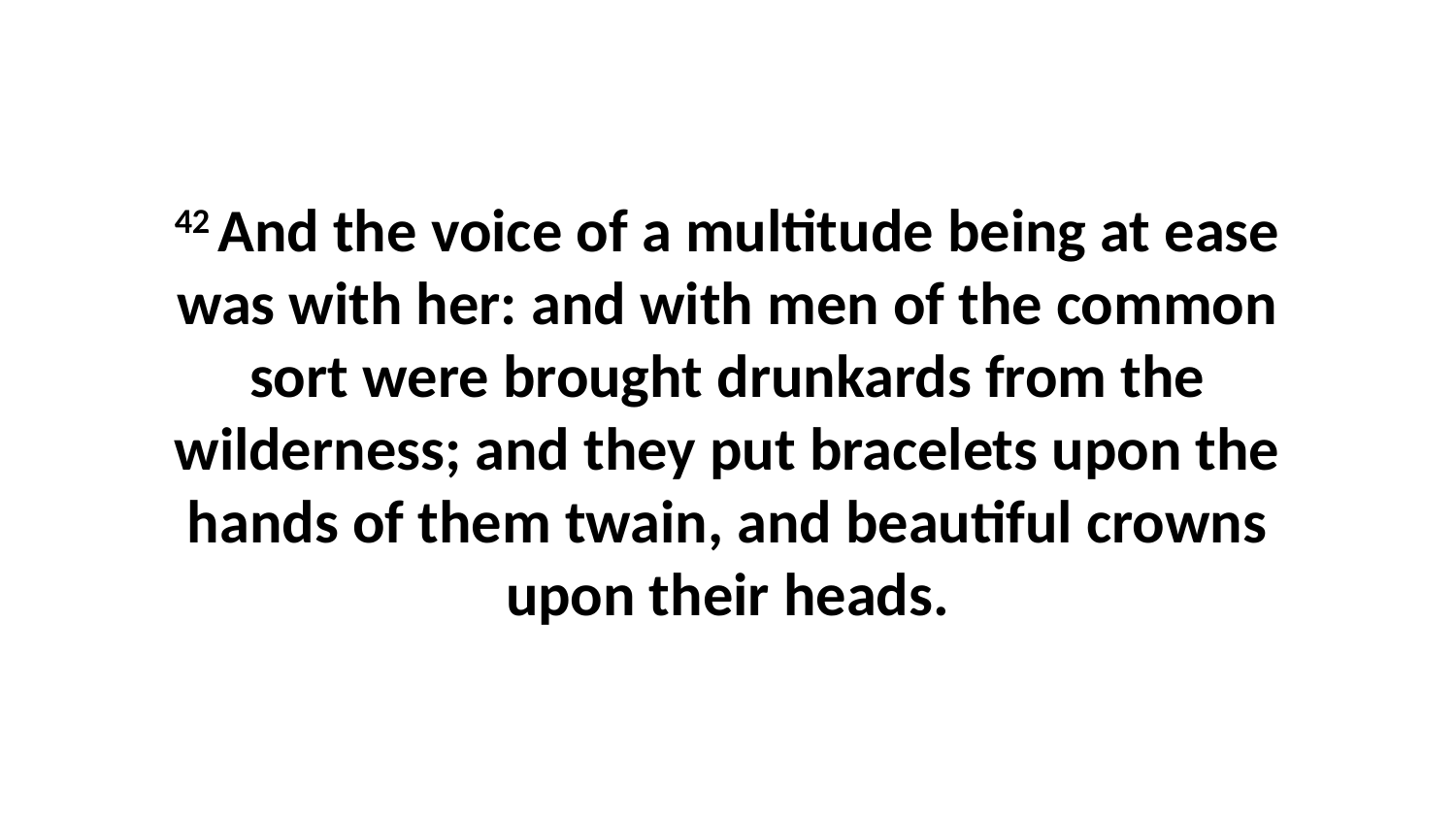

42 And the voice of a multitude being at ease was with her: and with men of the common sort were brought drunkards from the wilderness; and they put bracelets upon the hands of them twain, and beautiful crowns upon their heads.